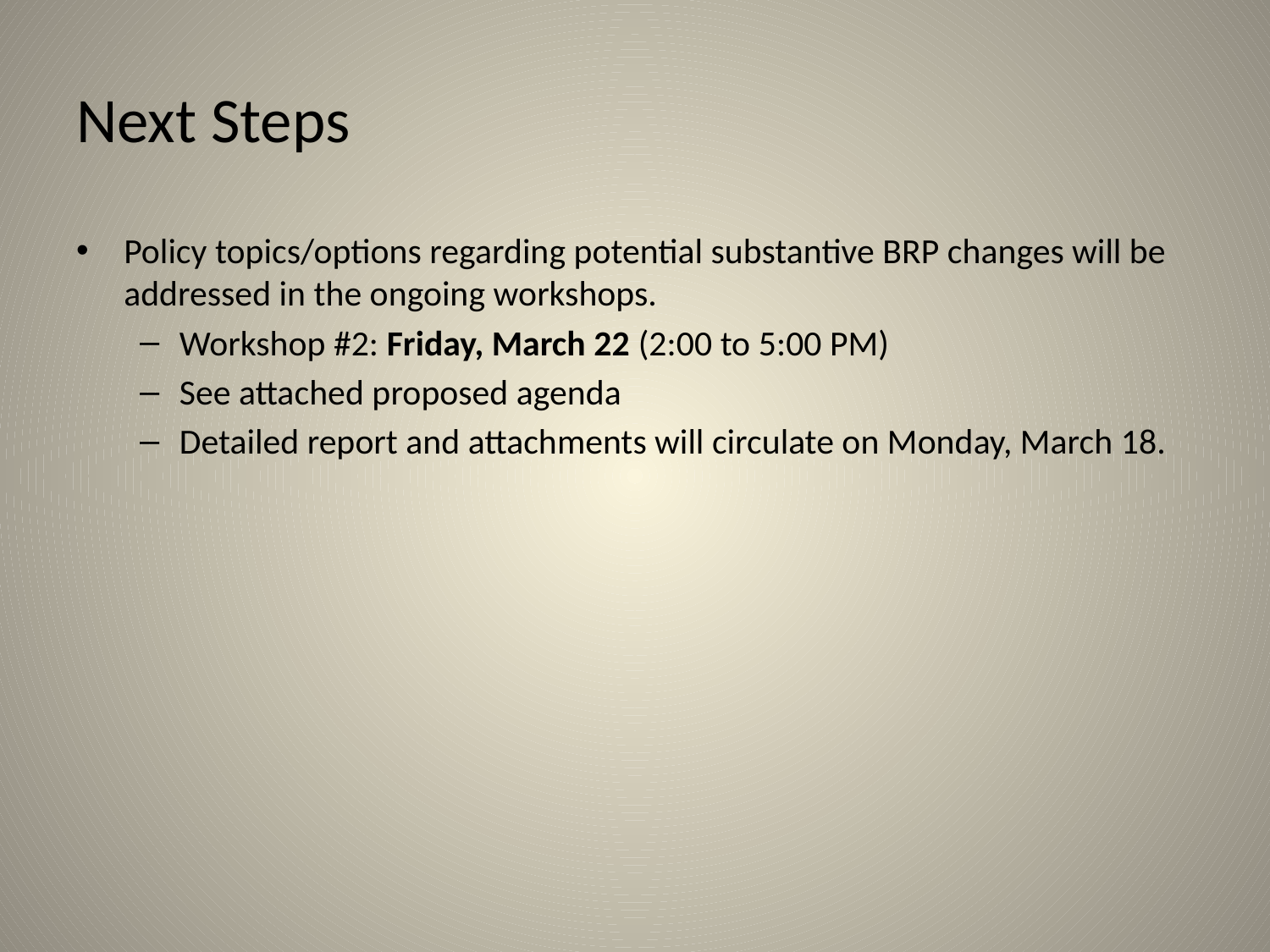

# Next Steps
Policy topics/options regarding potential substantive BRP changes will be addressed in the ongoing workshops.
Workshop #2: Friday, March 22 (2:00 to 5:00 PM)
See attached proposed agenda
Detailed report and attachments will circulate on Monday, March 18.